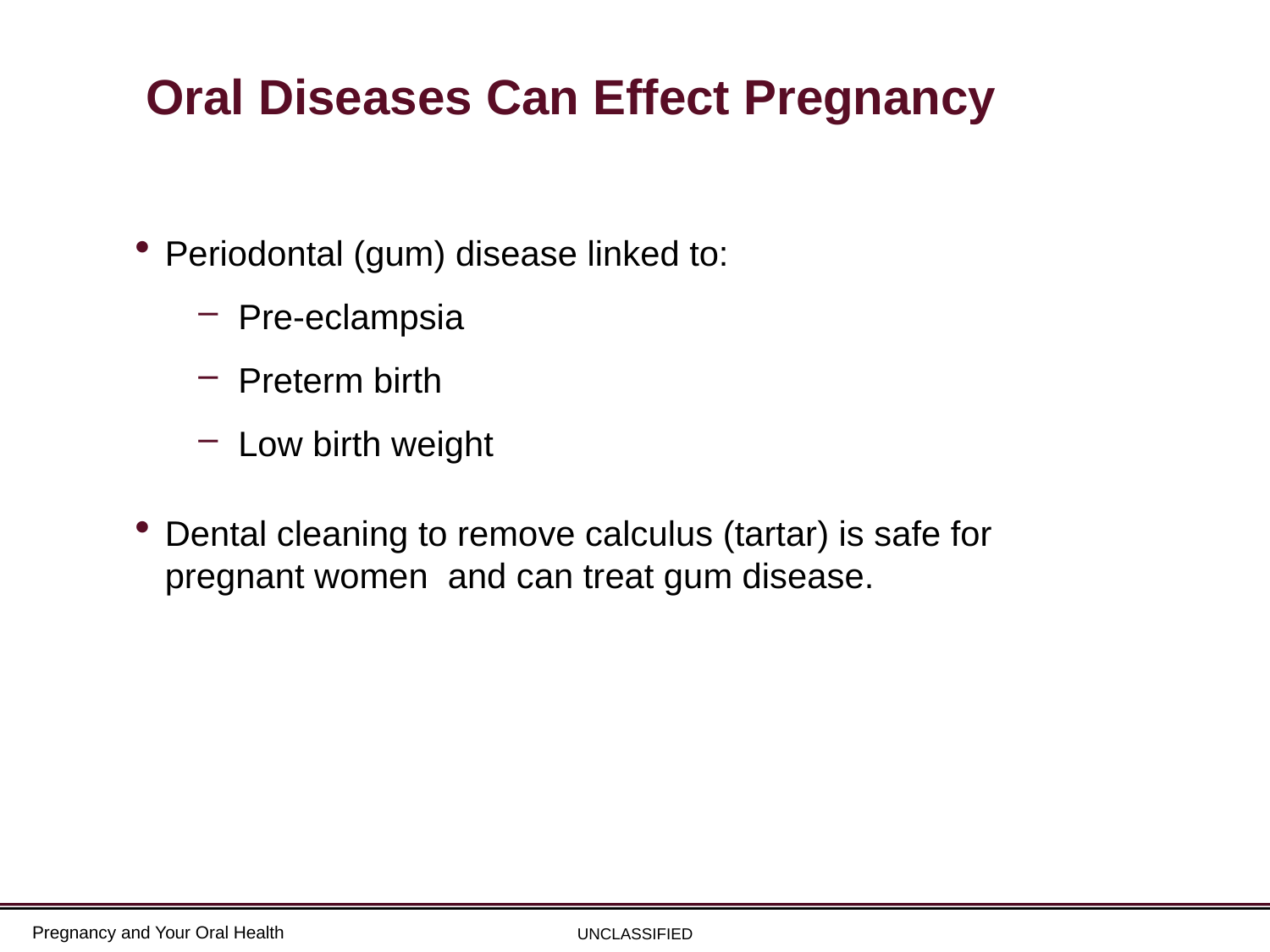

# Oral Diseases Can Effect Pregnancy
Periodontal (gum) disease linked to:
Pre-eclampsia
Preterm birth
Low birth weight
Dental cleaning to remove calculus (tartar) is safe for pregnant women  and can treat gum disease.